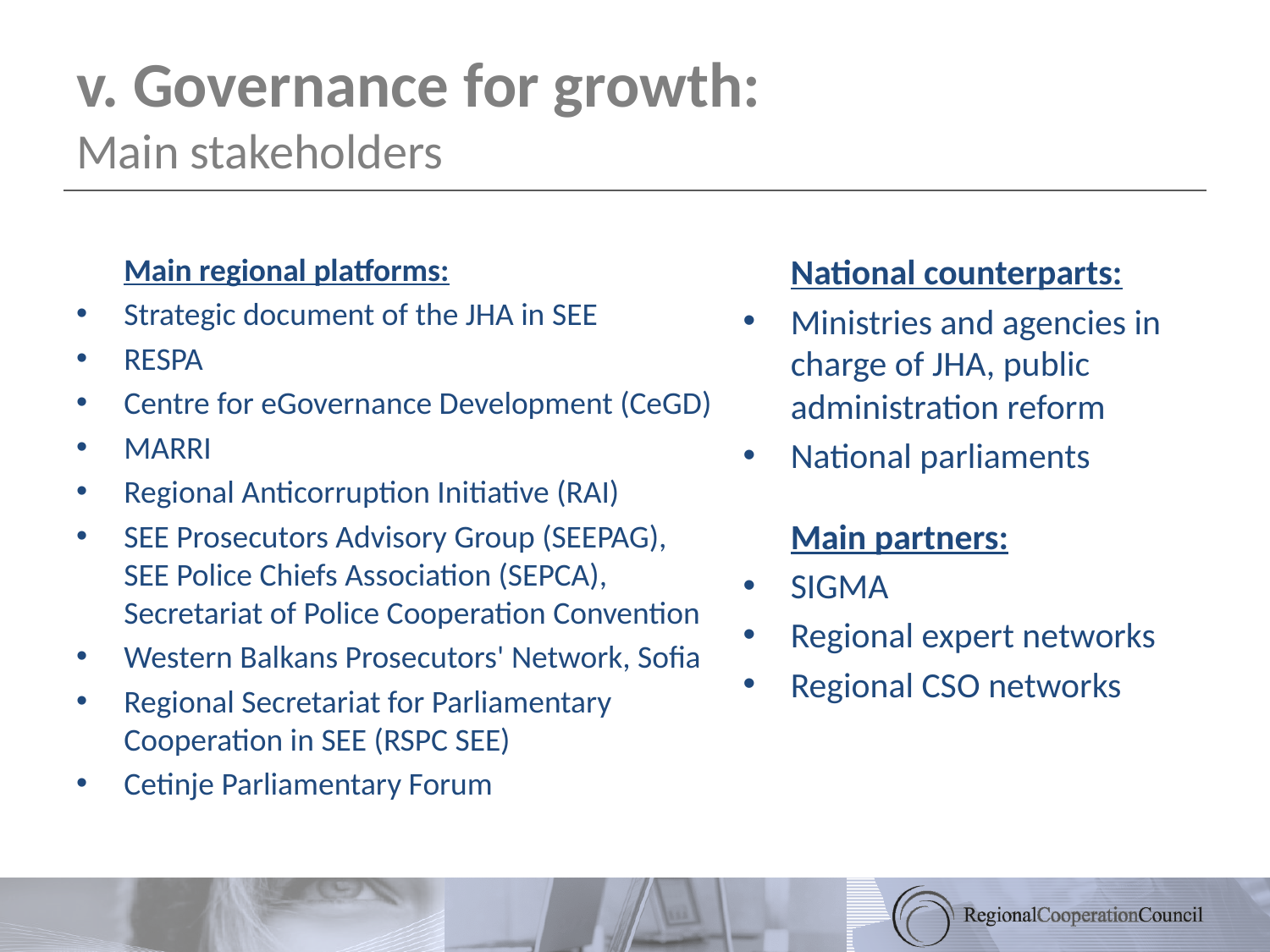

v. Governance for growth:
Main stakeholders
	Main regional platforms:
Strategic document of the JHA in SEE
RESPA
Centre for eGovernance Development (CeGD)
MARRI
Regional Anticorruption Initiative (RAI)
SEE Prosecutors Advisory Group (SEEPAG), SEE Police Chiefs Association (SEPCA), Secretariat of Police Cooperation Convention
Western Balkans Prosecutors' Network, Sofia
Regional Secretariat for Parliamentary Cooperation in SEE (RSPC SEE)
Cetinje Parliamentary Forum
	National counterparts:
Ministries and agencies in charge of JHA, public administration reform
National parliaments

	Main partners:
SIGMA
Regional expert networks
Regional CSO networks